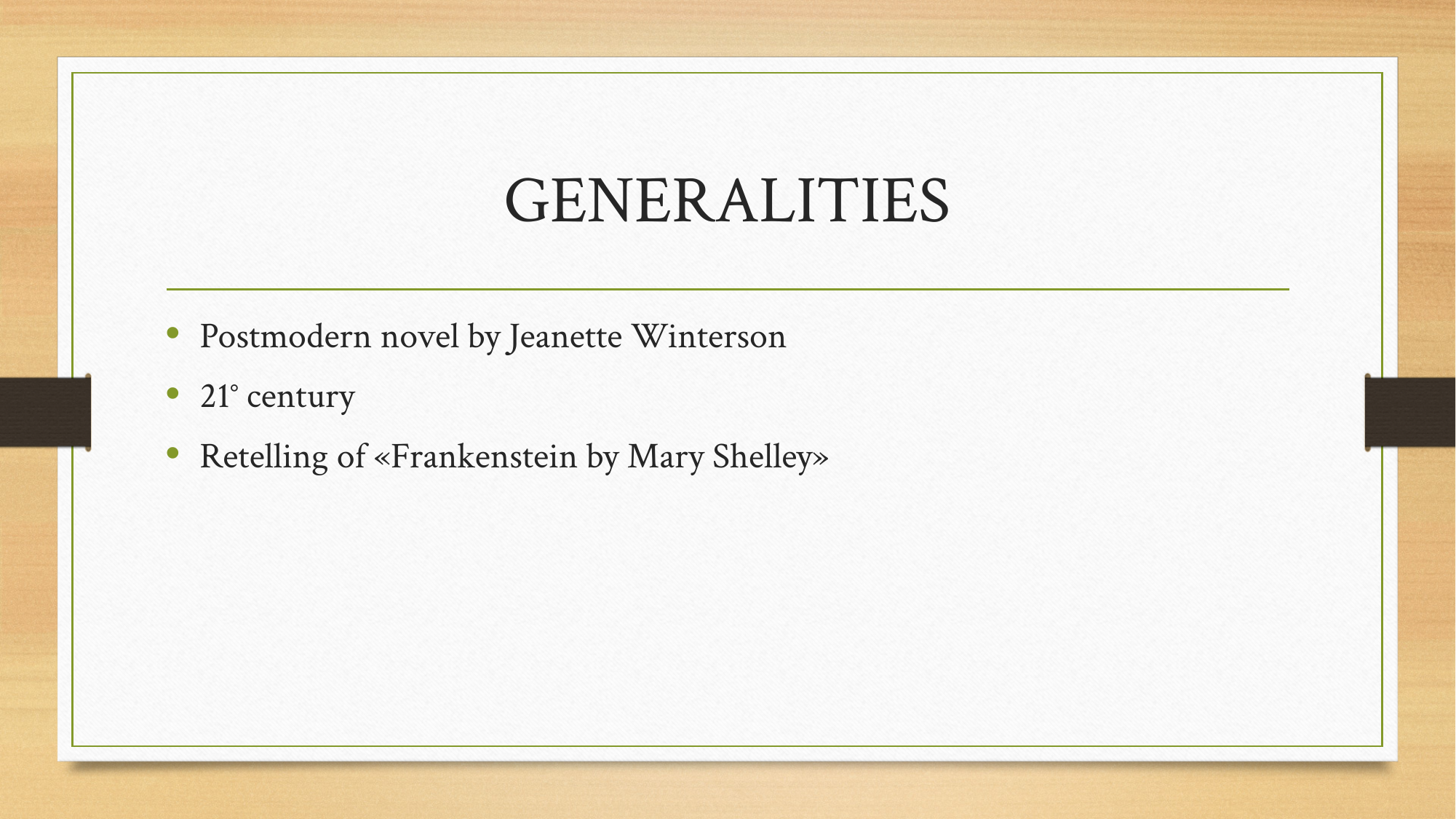

# GENERALITIES
Postmodern novel by Jeanette Winterson
21° century
Retelling of «Frankenstein by Mary Shelley»